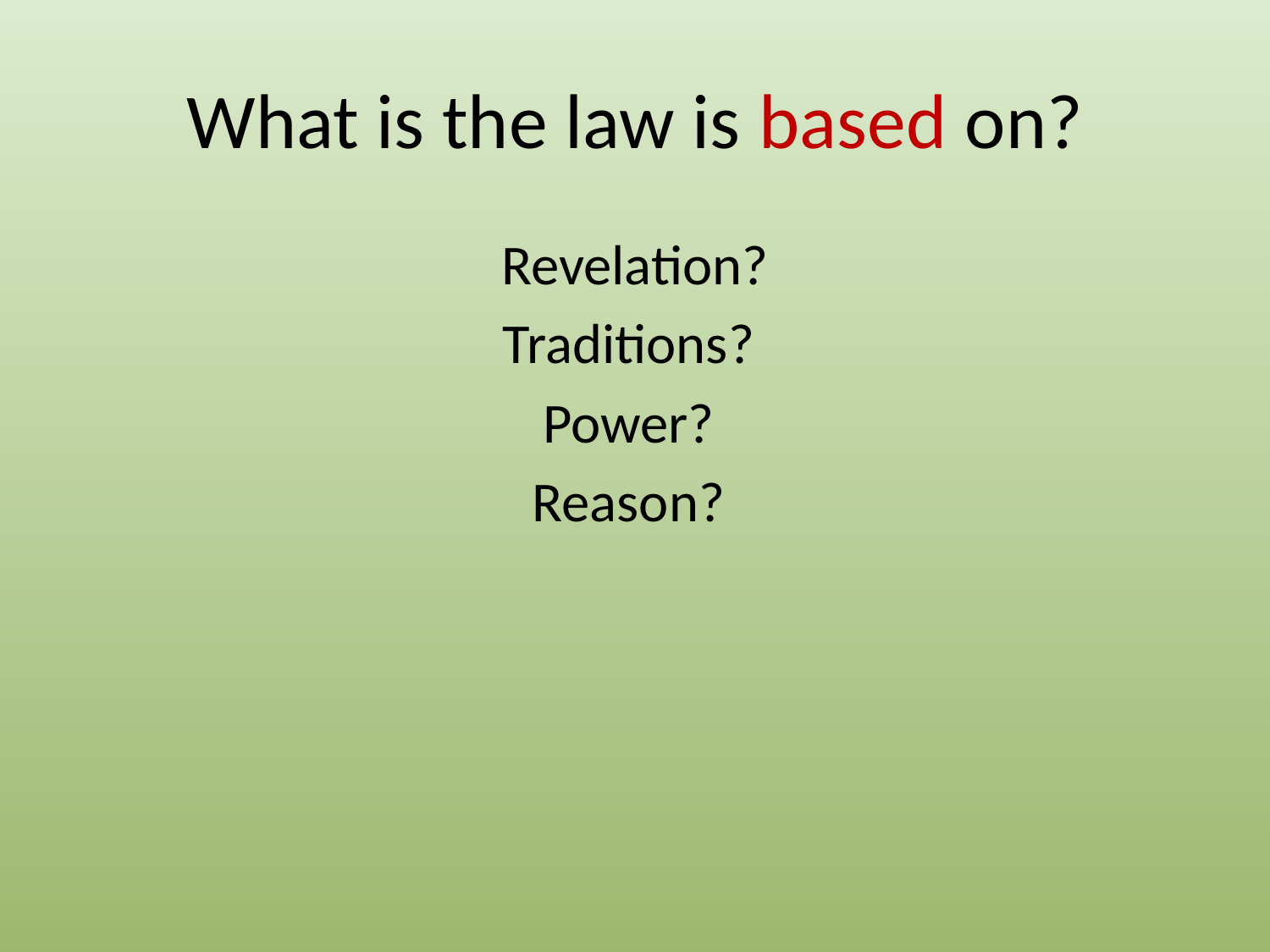

# What is the law is based on?
Revelation?
Traditions?
Power?
Reason?